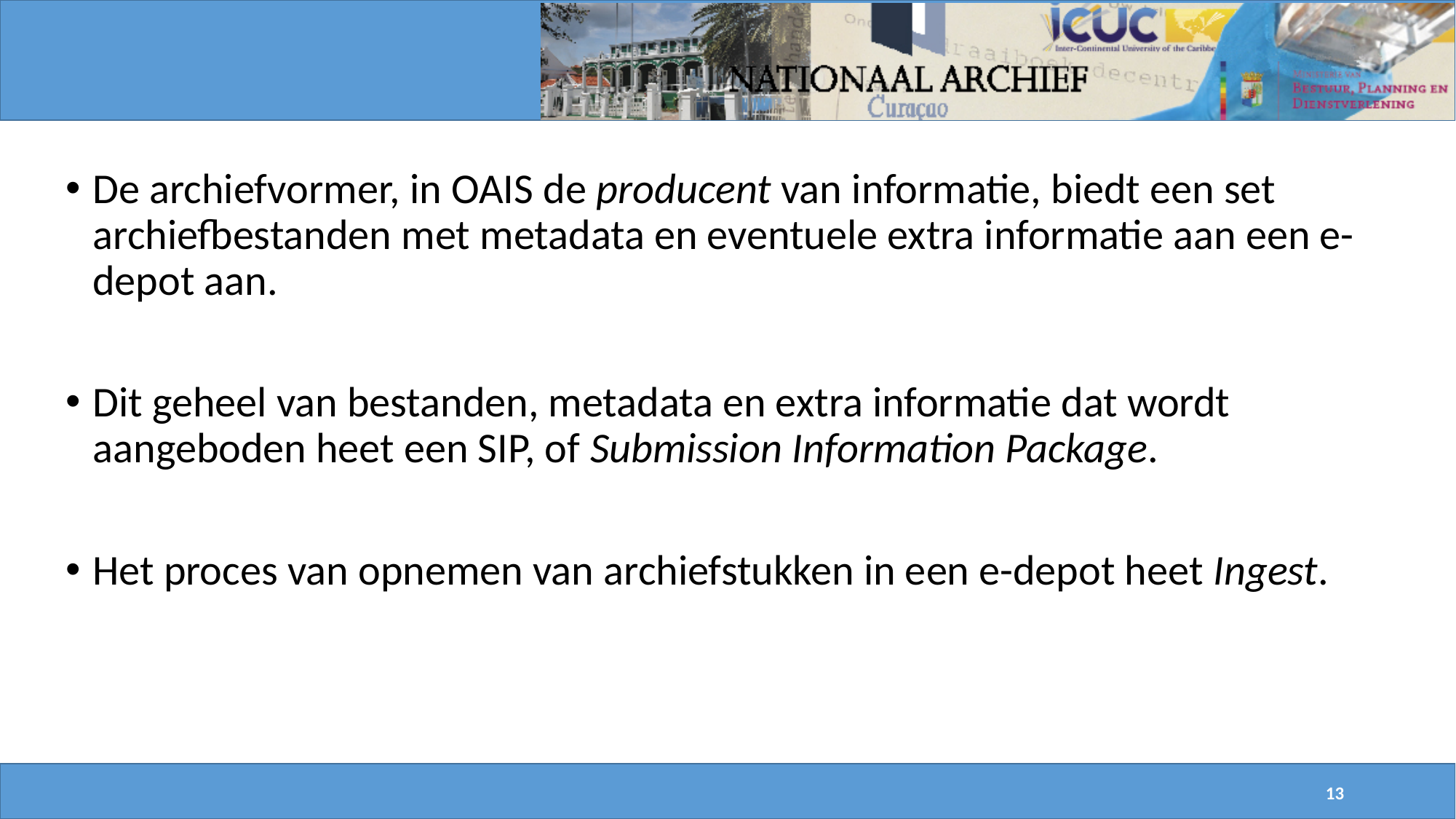

De archiefvormer, in OAIS de producent van informatie, biedt een set archiefbestanden met metadata en eventuele extra informatie aan een e-depot aan.

Dit geheel van bestanden, metadata en extra informatie dat wordt aangeboden heet een SIP, of Submission Information Package.

Het proces van opnemen van archiefstukken in een e-depot heet Ingest.

13